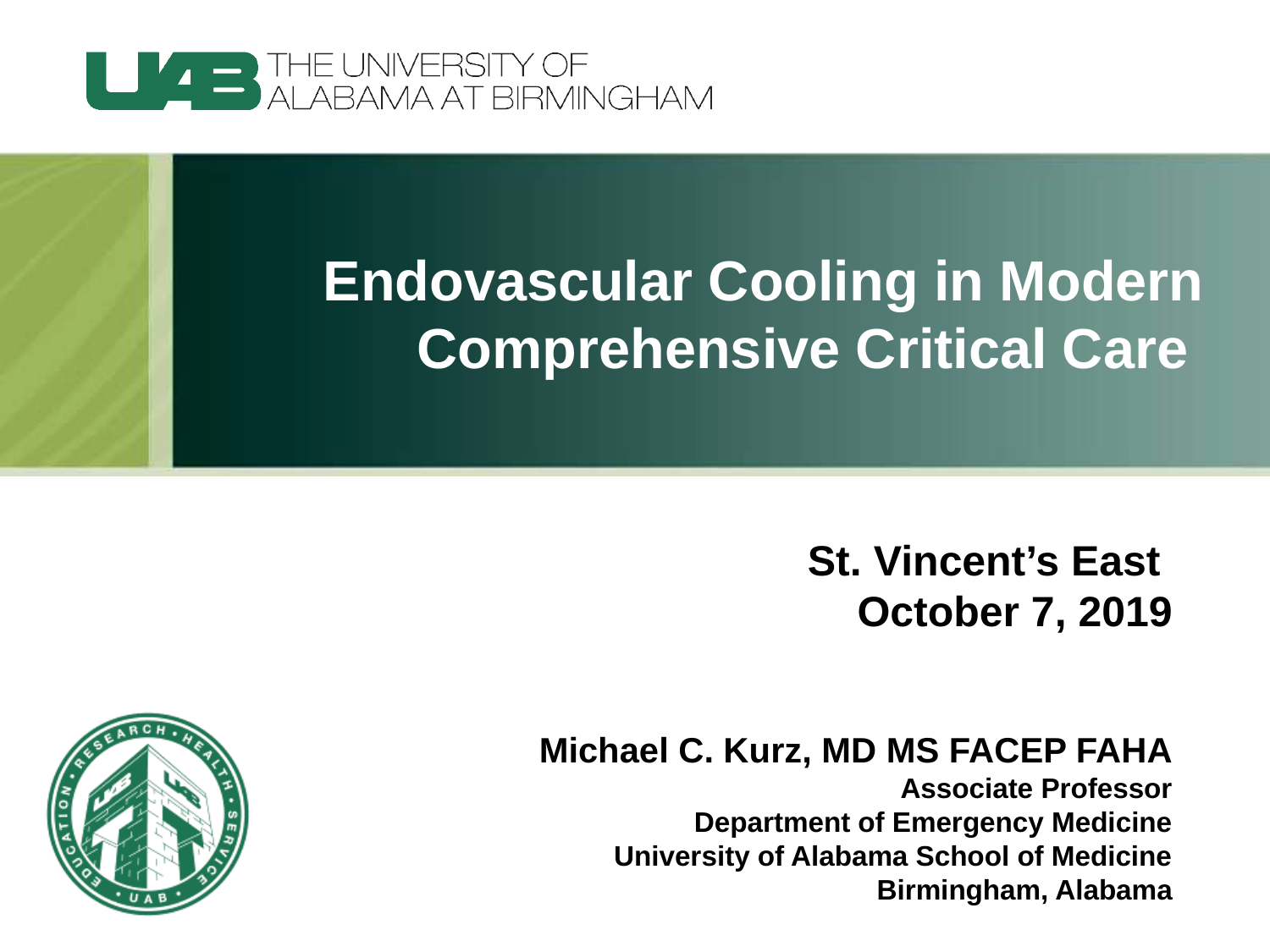

# Endovascular Cooling in Modern Comprehensive Critical Care

St. Vincent’s East
October 7, 2019

Michael C. Kurz, MD MS FACEP FAHA
Associate Professor
Department of Emergency Medicine
University of Alabama School of Medicine
Birmingham, Alabama